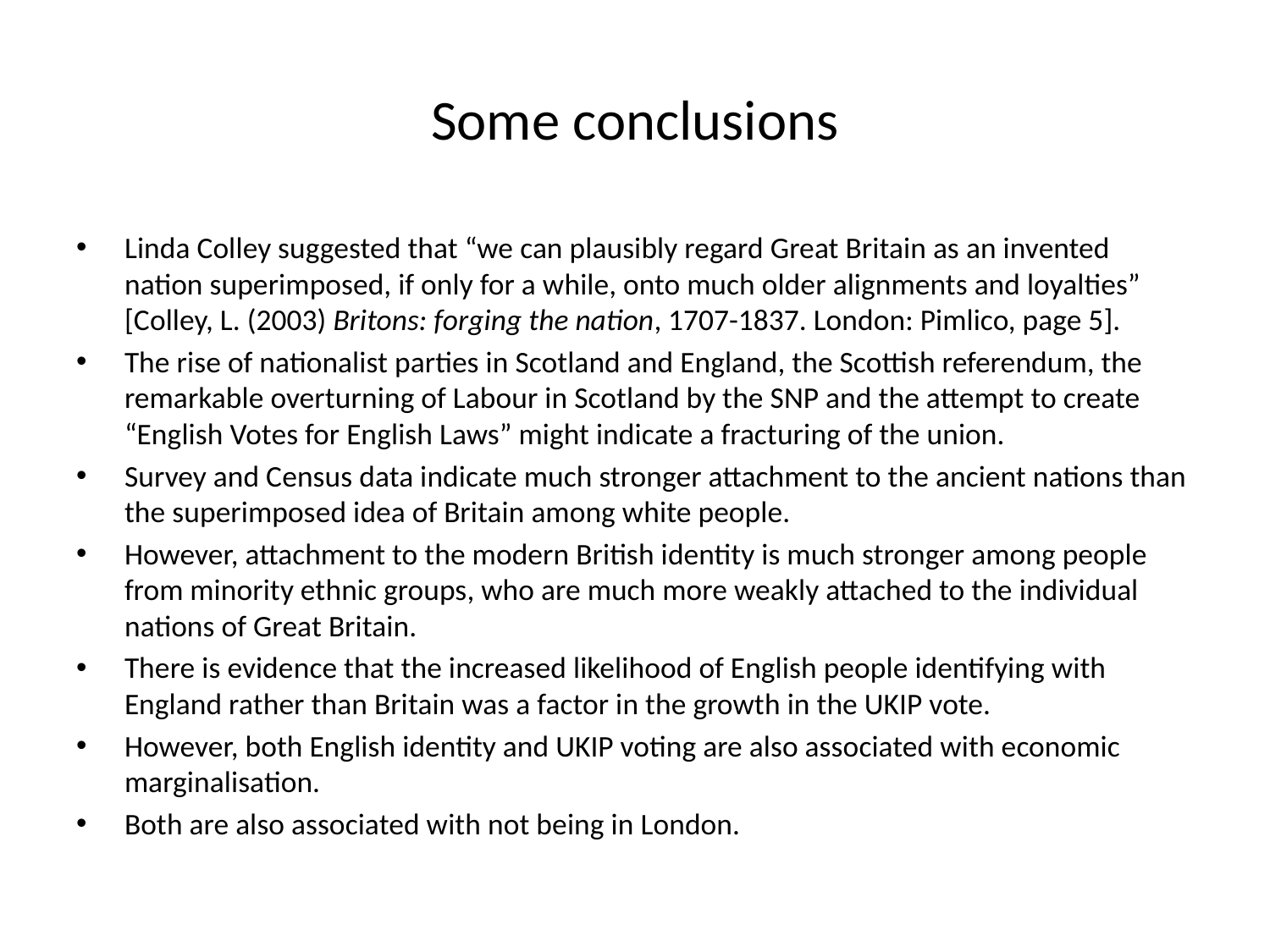

# Some conclusions
Linda Colley suggested that “we can plausibly regard Great Britain as an invented nation superimposed, if only for a while, onto much older alignments and loyalties” [Colley, L. (2003) Britons: forging the nation, 1707-1837. London: Pimlico, page 5].
The rise of nationalist parties in Scotland and England, the Scottish referendum, the remarkable overturning of Labour in Scotland by the SNP and the attempt to create “English Votes for English Laws” might indicate a fracturing of the union.
Survey and Census data indicate much stronger attachment to the ancient nations than the superimposed idea of Britain among white people.
However, attachment to the modern British identity is much stronger among people from minority ethnic groups, who are much more weakly attached to the individual nations of Great Britain.
There is evidence that the increased likelihood of English people identifying with England rather than Britain was a factor in the growth in the UKIP vote.
However, both English identity and UKIP voting are also associated with economic marginalisation.
Both are also associated with not being in London.